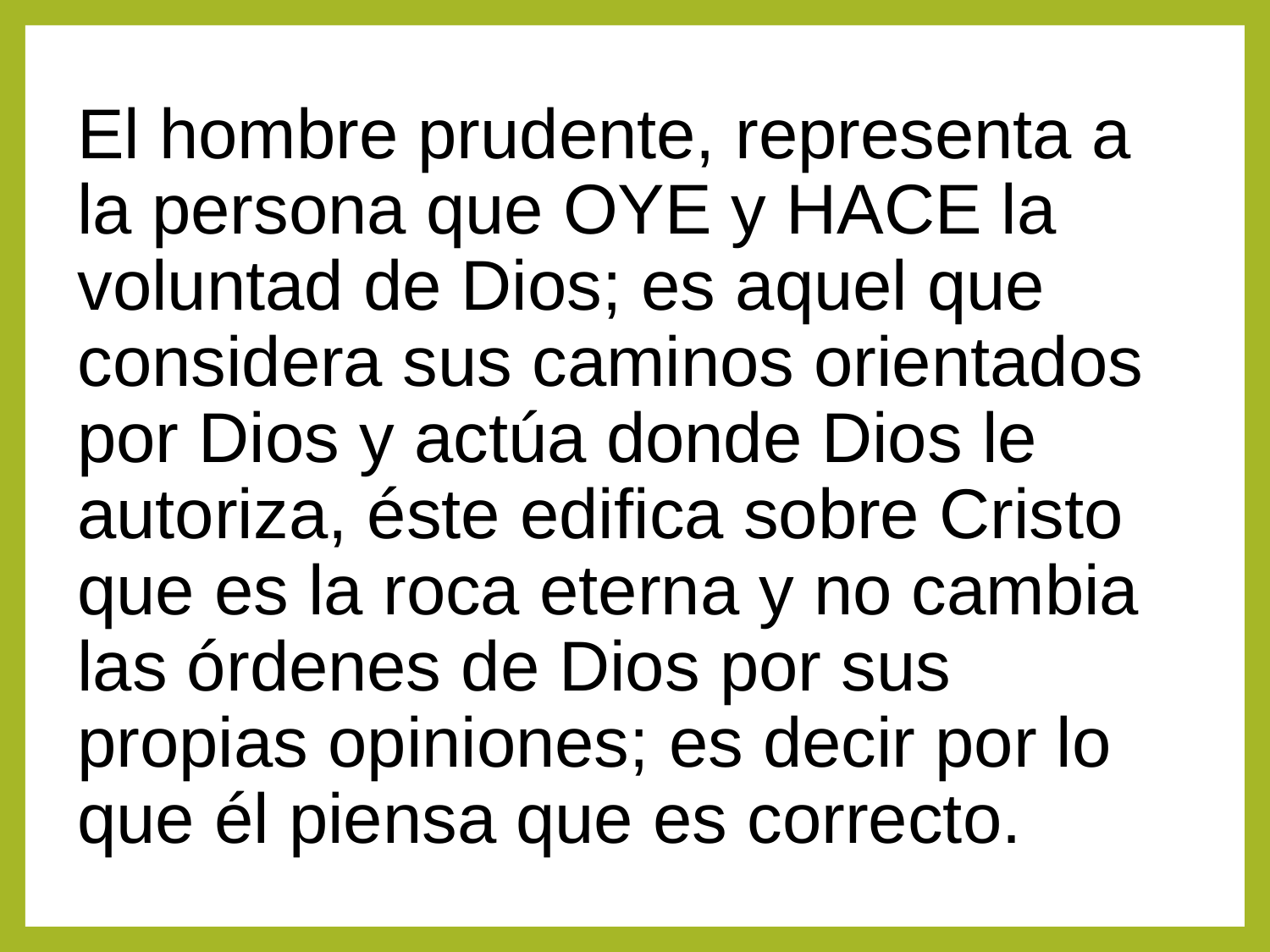

El hombre prudente, representa a la persona que OYE y HACE la voluntad de Dios; es aquel que considera sus caminos orientados por Dios y actúa donde Dios le autoriza, éste edifica sobre Cristo que es la roca eterna y no cambia las órdenes de Dios por sus propias opiniones; es decir por lo que él piensa que es correcto.